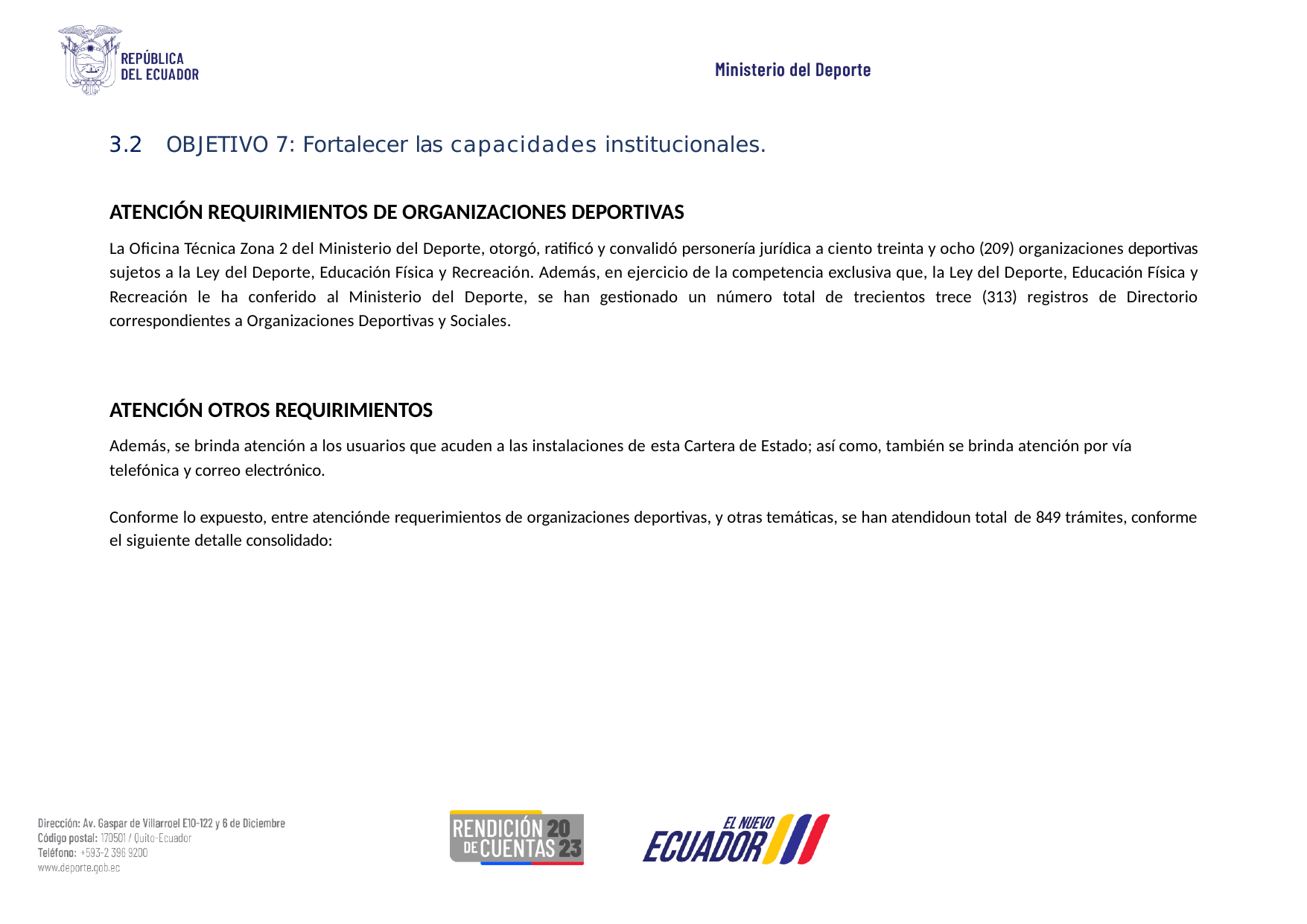

3.2	OBJETIVO 7: Fortalecer las capacidades institucionales.

ATENCIÓN REQUIRIMIENTOS DE ORGANIZACIONES DEPORTIVAS
La Oficina Técnica Zona 2 del Ministerio del Deporte, otorgó, ratificó y convalidó personería jurídica a ciento treinta y ocho (209) organizaciones deportivas sujetos a la Ley del Deporte, Educación Física y Recreación. Además, en ejercicio de la competencia exclusiva que, la Ley del Deporte, Educación Física y Recreación le ha conferido al Ministerio del Deporte, se han gestionado un número total de trecientos trece (313) registros de Directorio correspondientes a Organizaciones Deportivas y Sociales.
ATENCIÓN OTROS REQUIRIMIENTOS
Además, se brinda atención a los usuarios que acuden a las instalaciones de esta Cartera de Estado; así como, también se brinda atención por vía telefónica y correo electrónico.

Conforme lo expuesto, entre atenciónde requerimientos de organizaciones deportivas, y otras temáticas, se han atendidoun total de 849 trámites, conforme el siguiente detalle consolidado: